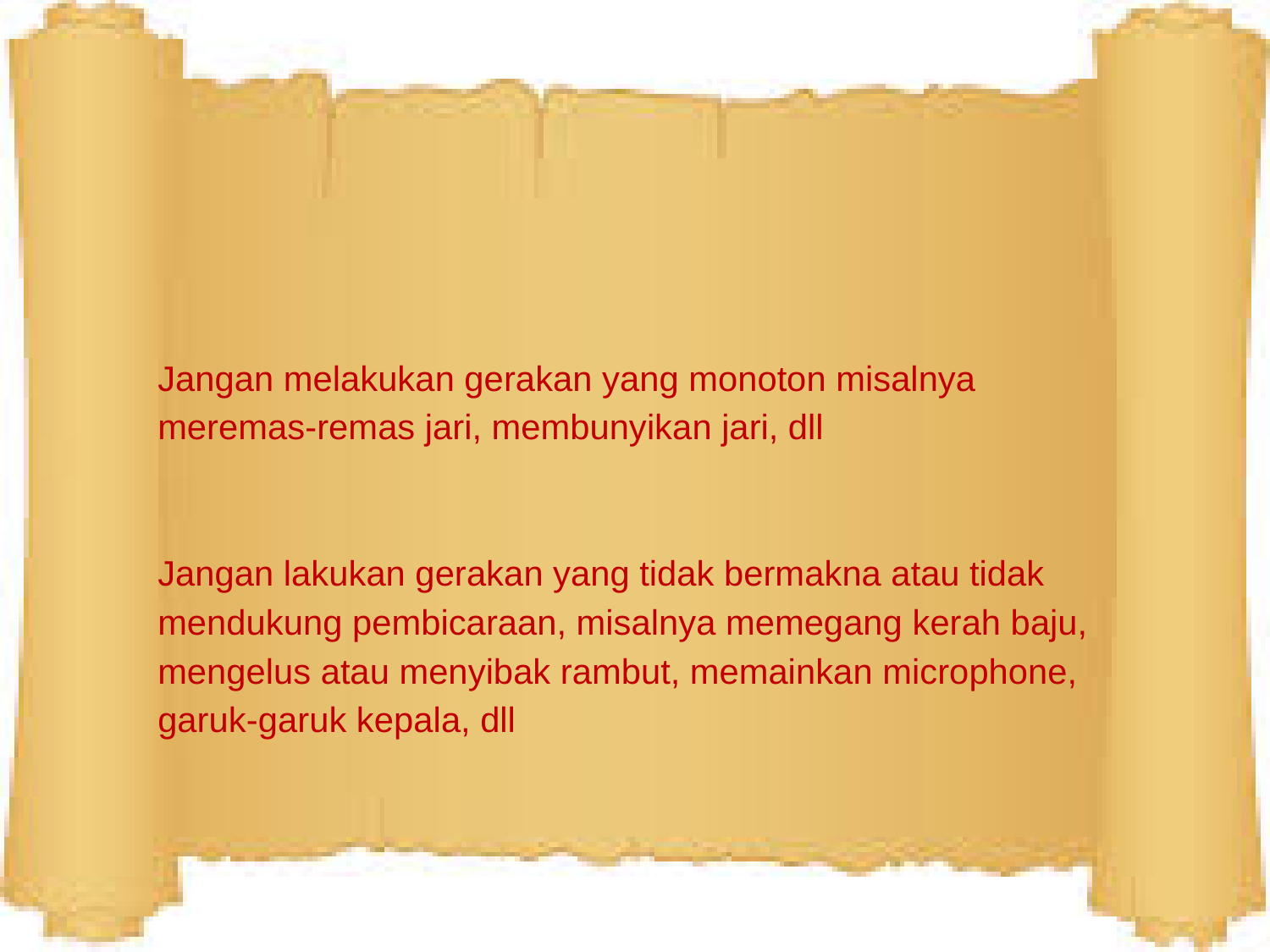

Jangan melakukan gerakan yang monoton misalnya meremas-remas jari, membunyikan jari, dll

Jangan lakukan gerakan yang tidak bermakna atau tidak mendukung pembicaraan, misalnya memegang kerah baju, mengelus atau menyibak rambut, memainkan microphone, garuk-garuk kepala, dll